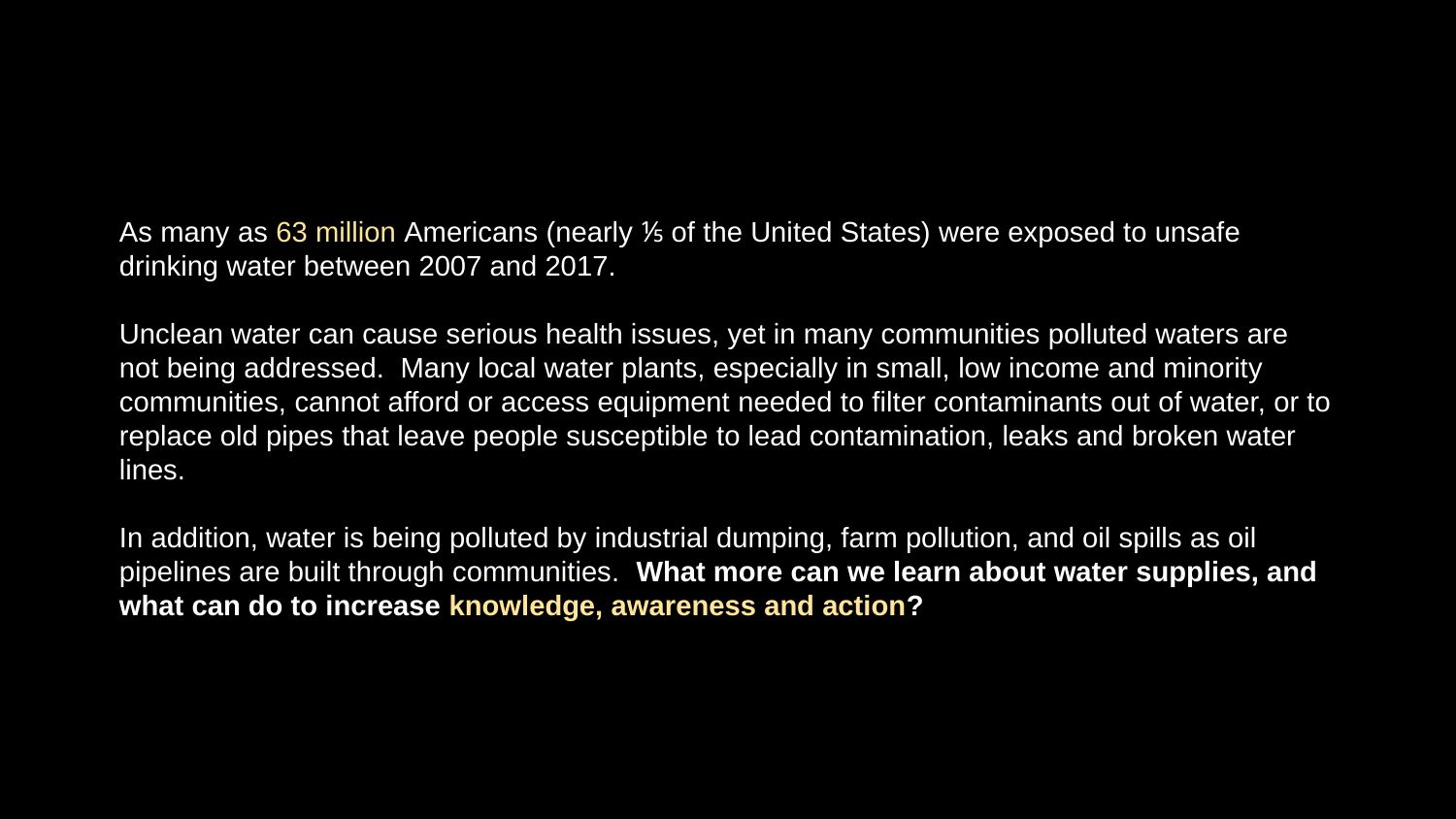

As many as 63 million Americans (nearly ⅕ of the United States) were exposed to unsafe drinking water between 2007 and 2017.

Unclean water can cause serious health issues, yet in many communities polluted waters are not being addressed.  Many local water plants, especially in small, low income and minority communities, cannot afford or access equipment needed to filter contaminants out of water, or to replace old pipes that leave people susceptible to lead contamination, leaks and broken water lines.

In addition, water is being polluted by industrial dumping, farm pollution, and oil spills as oil pipelines are built through communities.  What more can we learn about water supplies, and what can do to increase knowledge, awareness and action?